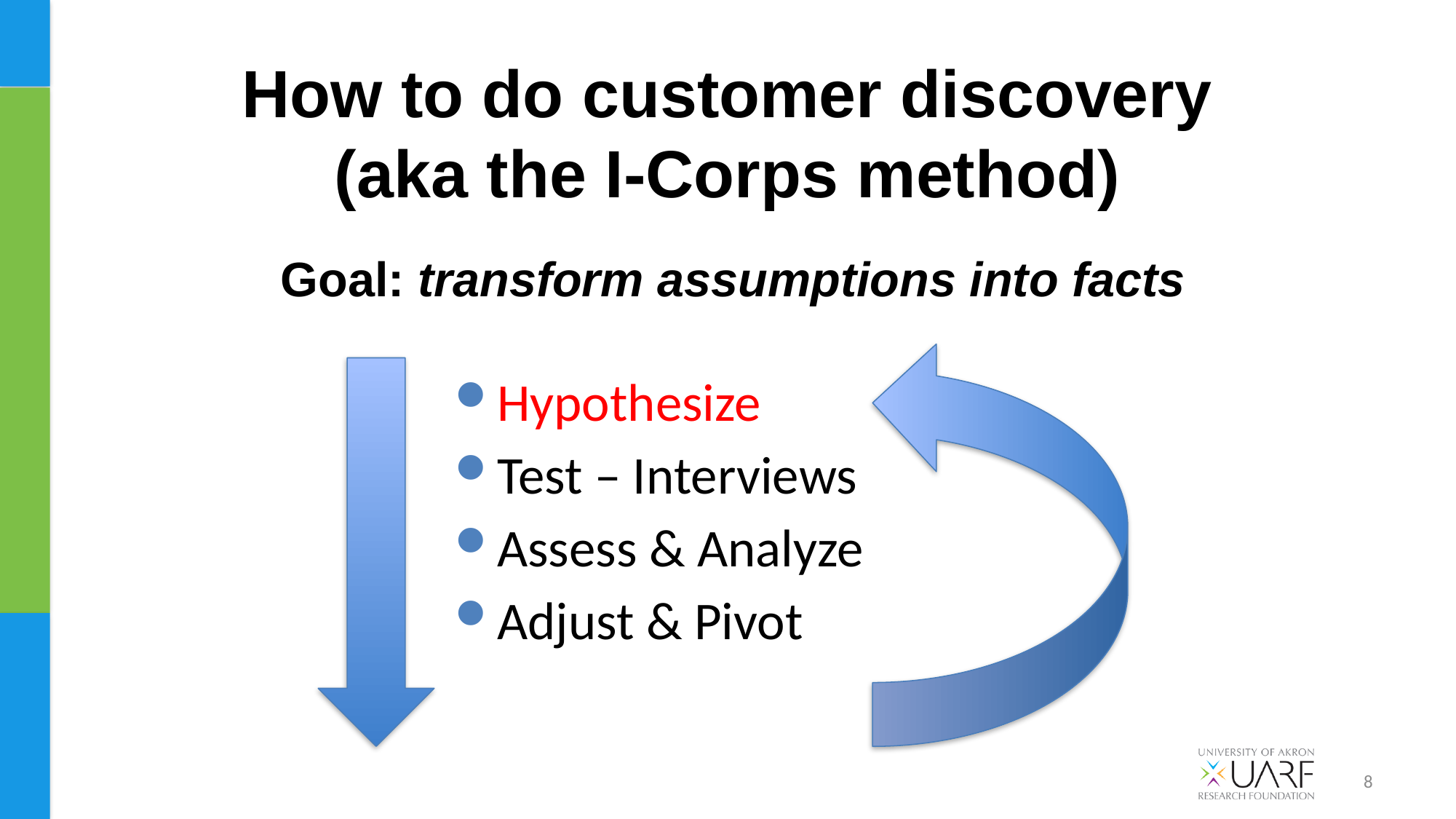

# How to do customer discovery (aka the I-Corps method)
Goal: transform assumptions into facts

Hypothesize
Test – Interviews
Assess & Analyze
Adjust & Pivot

8